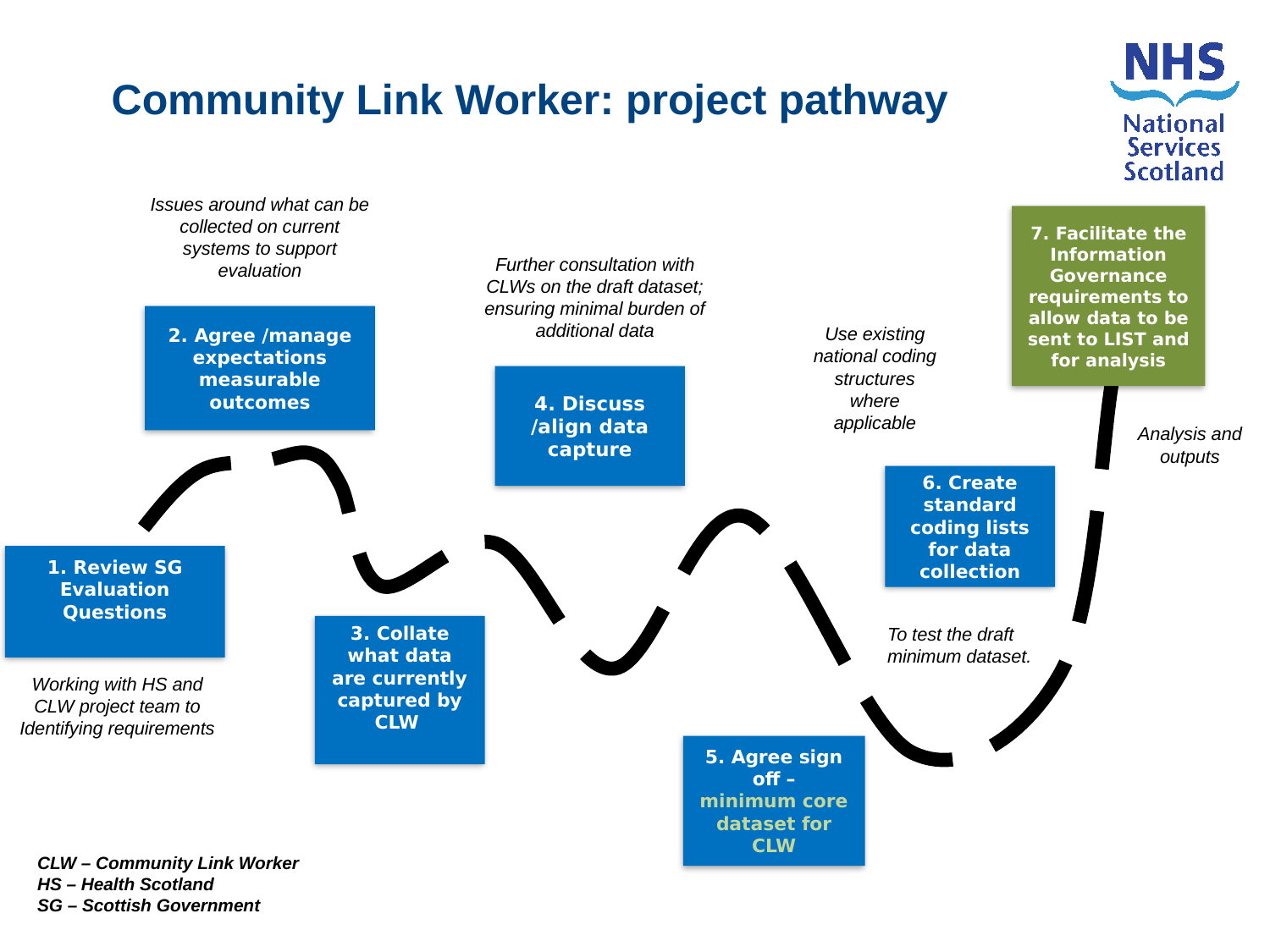

Community Link Worker: project pathway
Issues around what can be collected on current systems to support evaluation
7. Facilitate the Information Governance requirements to allow data to be sent to LIST and for analysis
Further consultation with CLWs on the draft dataset; ensuring minimal burden of additional data
2. Agree /manage expectations measurable outcomes
Use existing national coding structures where applicable
4. Discuss /align data capture

Analysis and outputs

6. Create standard coding lists for data collection
1. Review SG Evaluation Questions

3. Collate what data are currently captured by CLW

To test the draft minimum dataset.
Working with HS and CLW project team to Identifying requirements
5. Agree sign off –
minimum core dataset for CLW
CLW – Community Link Worker
HS – Health Scotland
SG – Scottish Government